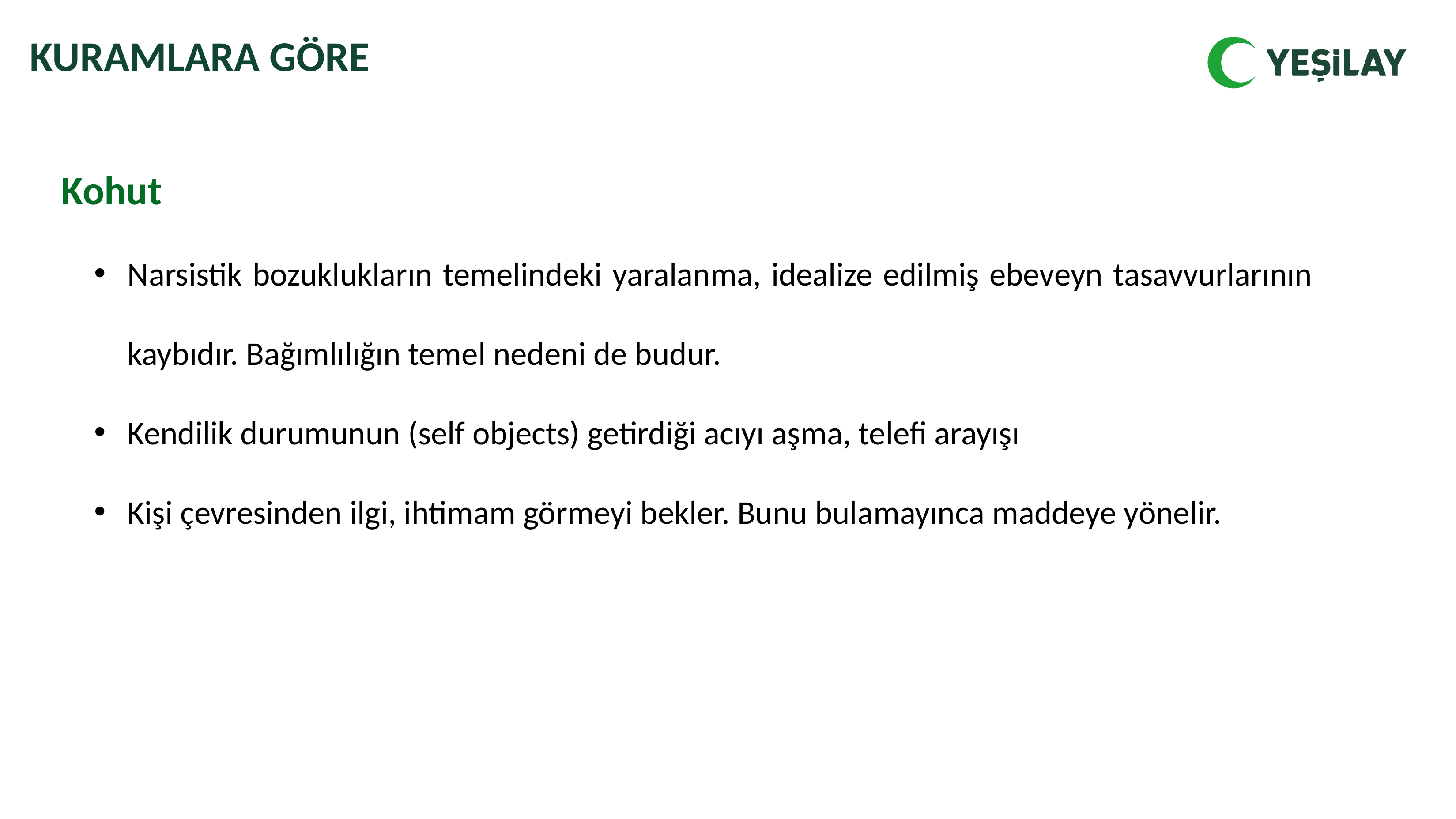

KURAMLARA GÖRE
Kohut
Narsistik bozuklukların temelindeki yaralanma, idealize edilmiş ebeveyn tasavvurlarının kaybıdır. Bağımlılığın temel nedeni de budur.
Kendilik durumunun (self objects) getirdiği acıyı aşma, telefi arayışı
Kişi çevresinden ilgi, ihtimam görmeyi bekler. Bunu bulamayınca maddeye yönelir.